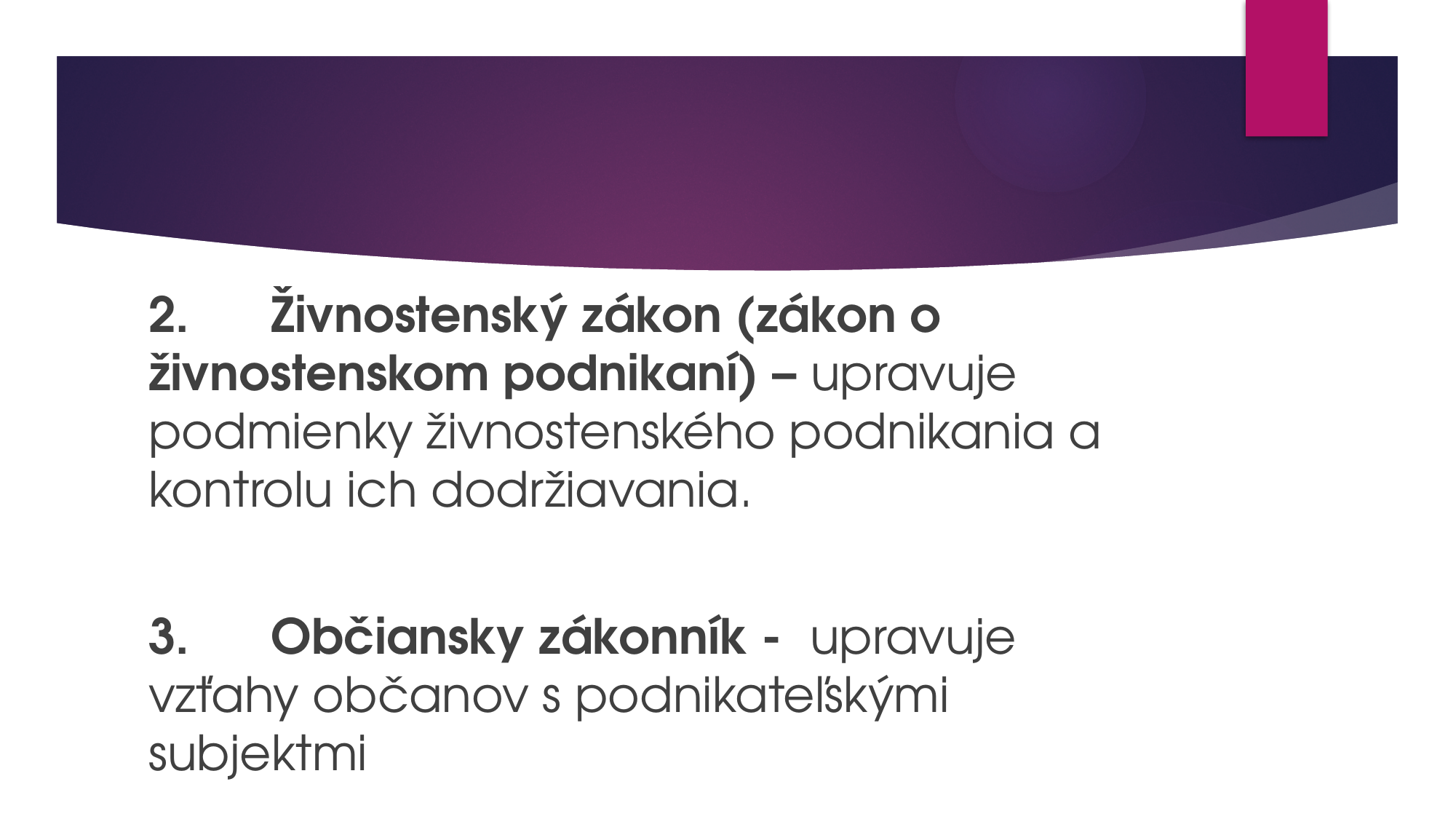

2.      Živnostenský zákon (zákon o živnostenskom podnikaní) – upravuje podmienky živnostenského podnikania a kontrolu ich dodržiavania.

3.      Občiansky zákonník -  upravuje vzťahy občanov s podnikateľskými subjektmi